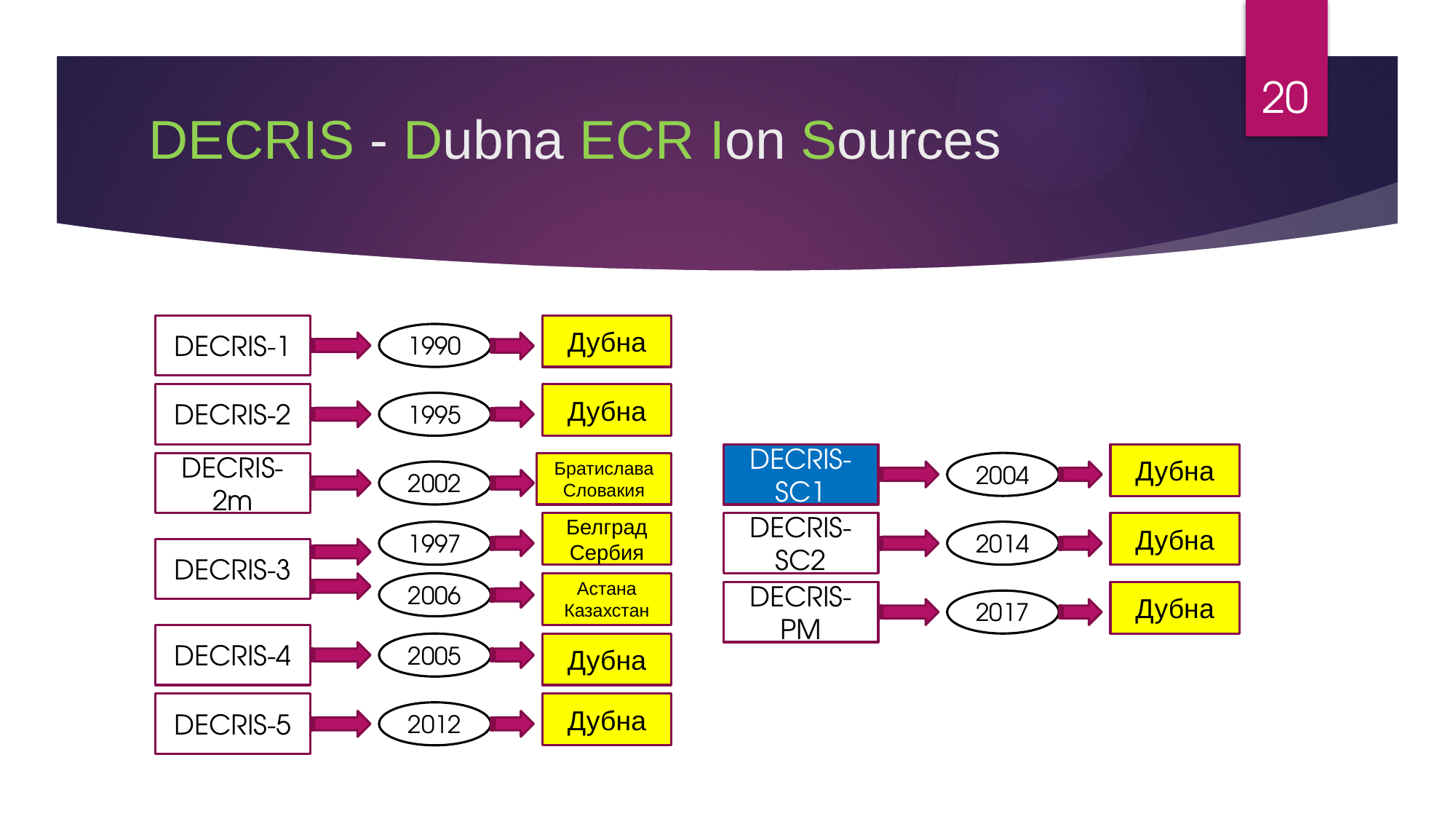

20
DECRIS - Dubna ECR Ion Sources
DECRIS-1
Дубна
1990

DECRIS-2
Дубна
1995

DECRIS-SC1
Дубна
DECRIS-2m
Братислава
Словакия
2004
2002

Белград
Сербия
DECRIS-SC2
Дубна
1997
2014

DECRIS-3

2006
Астана
Казахстан

DECRIS-PM
Дубна

2017

DECRIS-4
2005
Дубна

DECRIS-5
Дубна
2012